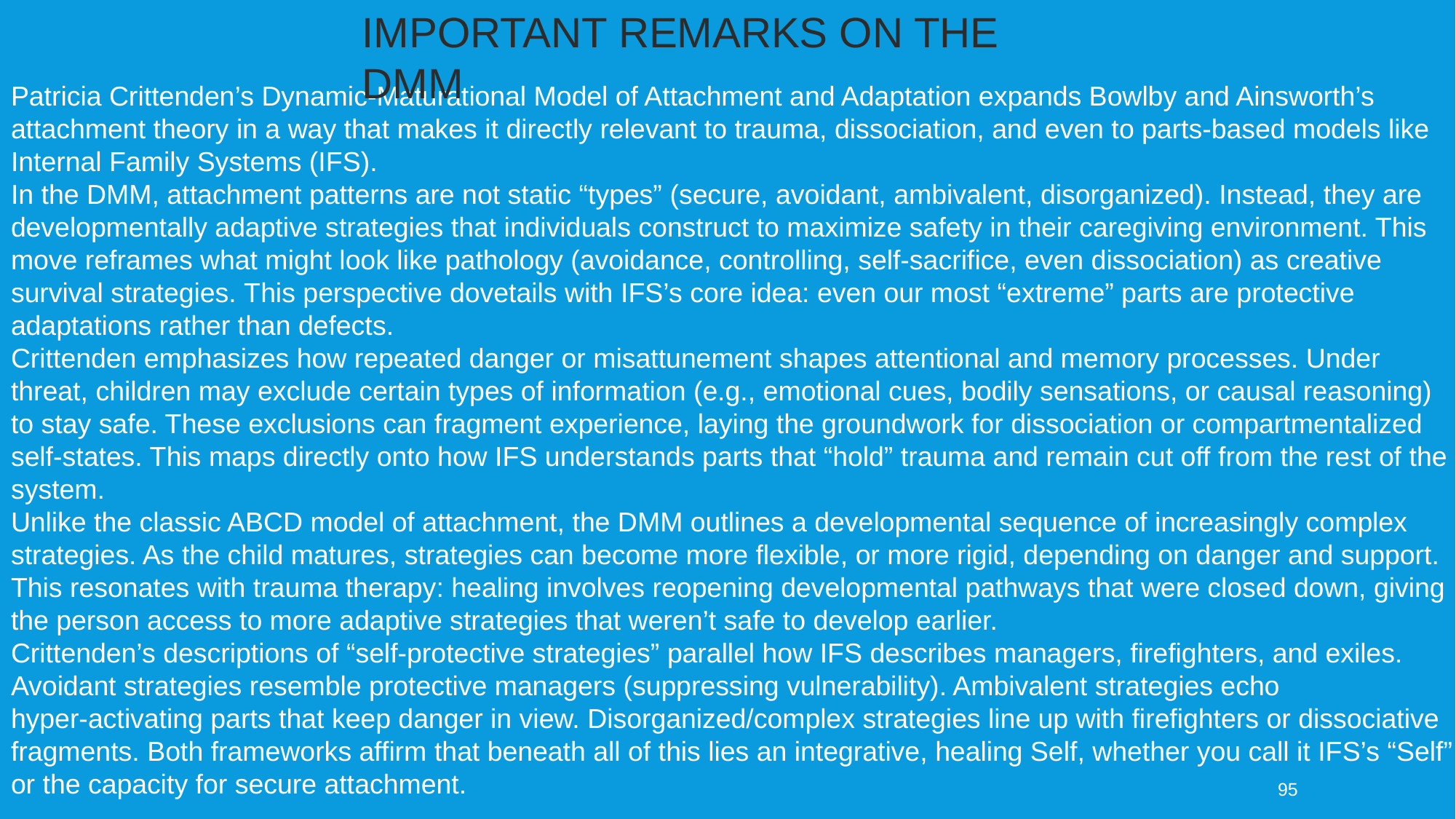

IMPORTANT REMARKS ON THE DMM
Patricia Crittenden’s Dynamic-Maturational Model of Attachment and Adaptation expands Bowlby and Ainsworth’s
attachment theory in a way that makes it directly relevant to trauma, dissociation, and even to parts-based models like
Internal Family Systems (IFS).
In the DMM, attachment patterns are not static “types” (secure, avoidant, ambivalent, disorganized). Instead, they are
developmentally adaptive strategies that individuals construct to maximize safety in their caregiving environment. This
move reframes what might look like pathology (avoidance, controlling, self-sacrifice, even dissociation) as creative
survival strategies. This perspective dovetails with IFS’s core idea: even our most “extreme” parts are protective
adaptations rather than defects.
Crittenden emphasizes how repeated danger or misattunement shapes attentional and memory processes. Under
threat, children may exclude certain types of information (e.g., emotional cues, bodily sensations, or causal reasoning)
to stay safe. These exclusions can fragment experience, laying the groundwork for dissociation or compartmentalized
self-states. This maps directly onto how IFS understands parts that “hold” trauma and remain cut off from the rest of the
system.
Unlike the classic ABCD model of attachment, the DMM outlines a developmental sequence of increasingly complex
strategies. As the child matures, strategies can become more flexible, or more rigid, depending on danger and support.
This resonates with trauma therapy: healing involves reopening developmental pathways that were closed down, giving
the person access to more adaptive strategies that weren’t safe to develop earlier.
Crittenden’s descriptions of “self-protective strategies” parallel how IFS describes managers, firefighters, and exiles.
Avoidant strategies resemble protective managers (suppressing vulnerability). Ambivalent strategies echo
hyper-activating parts that keep danger in view. Disorganized/complex strategies line up with firefighters or dissociative
fragments. Both frameworks affirm that beneath all of this lies an integrative, healing Self, whether you call it IFS’s “Self”
or the capacity for secure attachment.
95